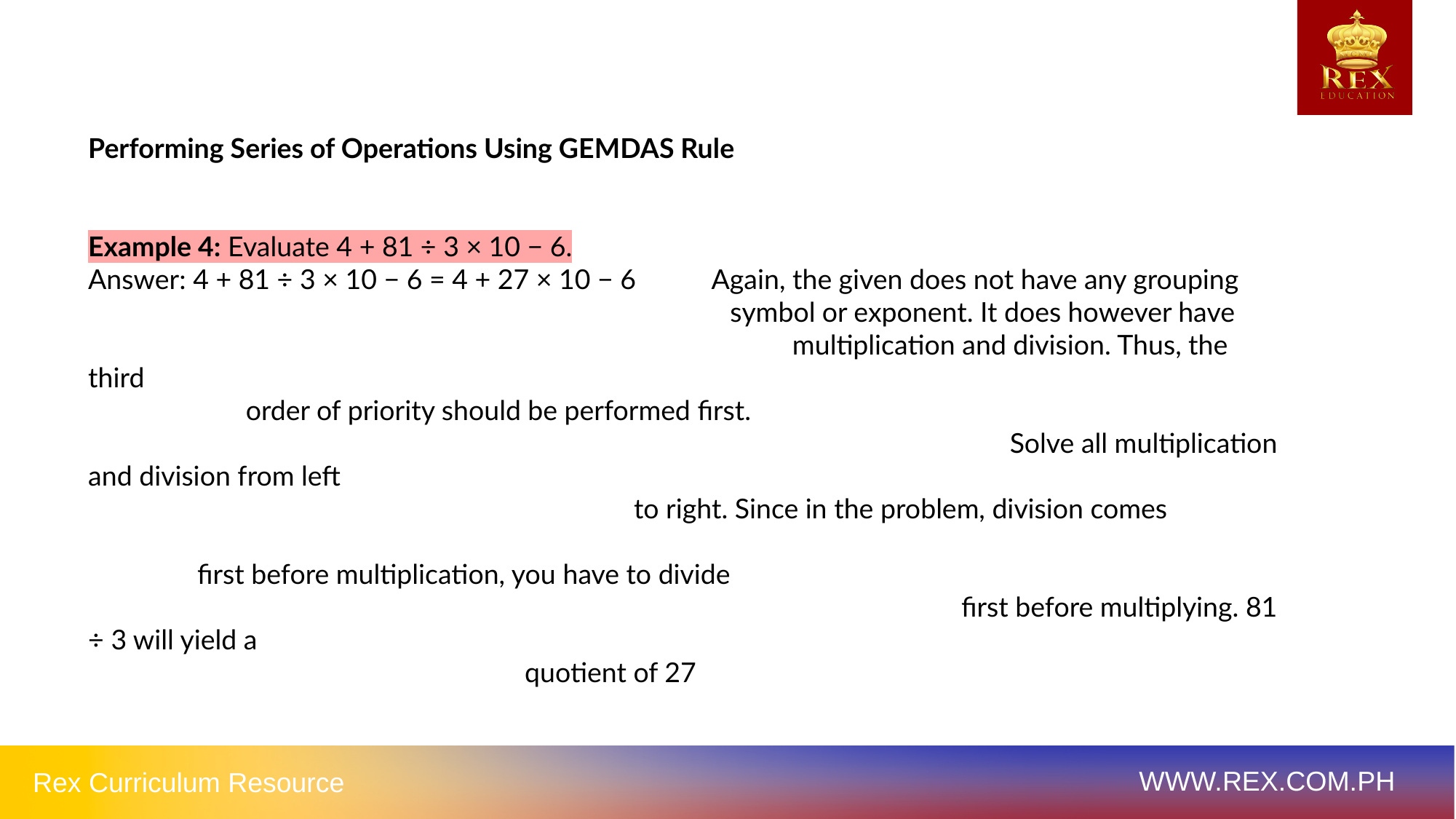

# Performing Series of Operations Using GEMDAS Rule

Example 4: Evaluate 4 + 81 ÷ 3 × 10 − 6.
Answer: 4 + 81 ÷ 3 × 10 − 6 = 4 + 27 × 10 − 6           Again, the given does not have any grouping  	                                                                             symbol or exponent. It does however have   	                                                                                      multiplication and division. Thus, the third      	   										       order of priority should be performed first. 												       Solve all multiplication and division from left 													to right. Since in the problem, division comes 												first before multiplication, you have to divide 													first before multiplying. 81 ÷ 3 will yield a 													quotient of 27